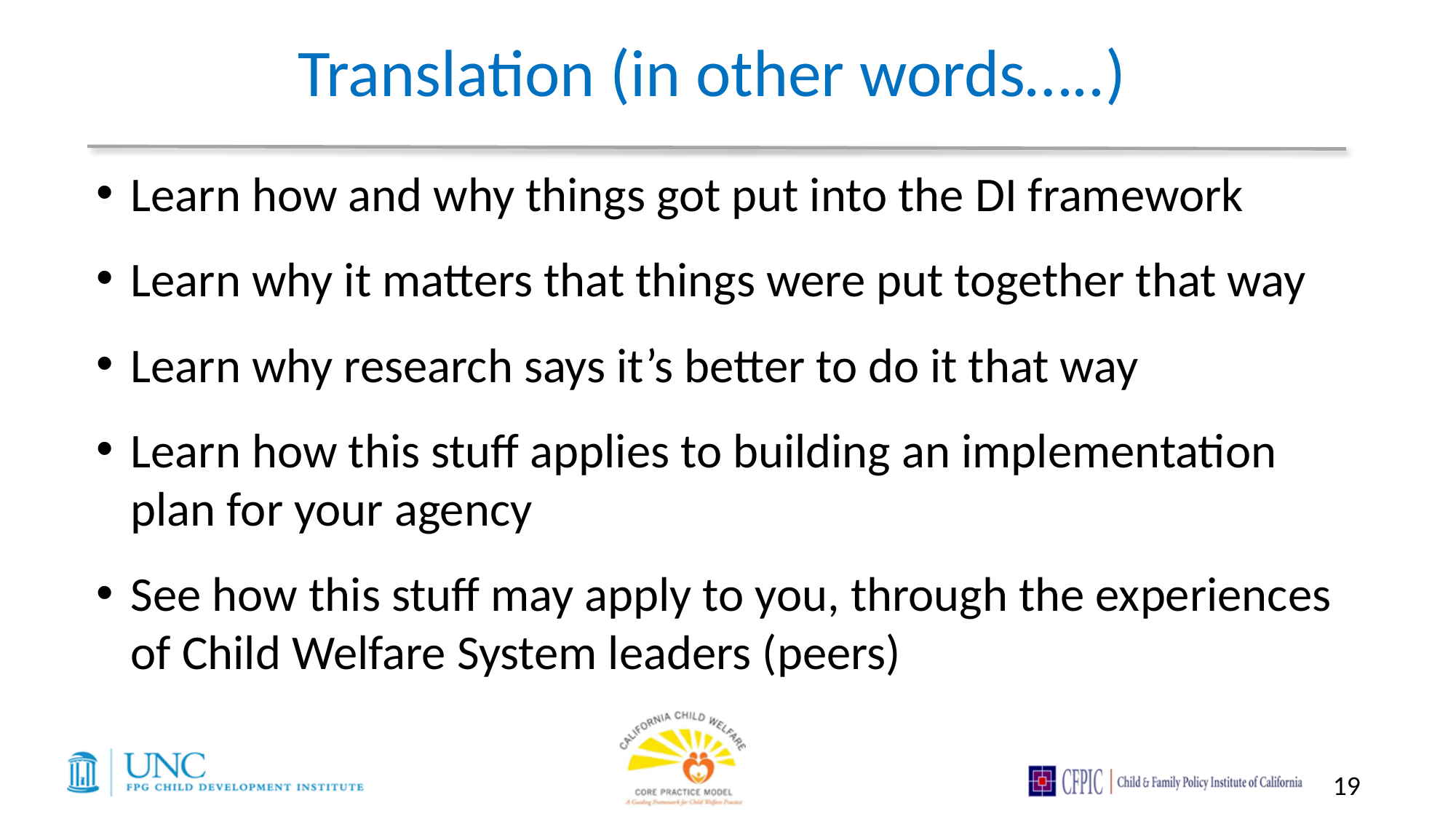

Translation (in other words…..)
Learn how and why things got put into the DI framework
Learn why it matters that things were put together that way
Learn why research says it’s better to do it that way
Learn how this stuff applies to building an implementation plan for your agency
See how this stuff may apply to you, through the experiences of Child Welfare System leaders (peers)